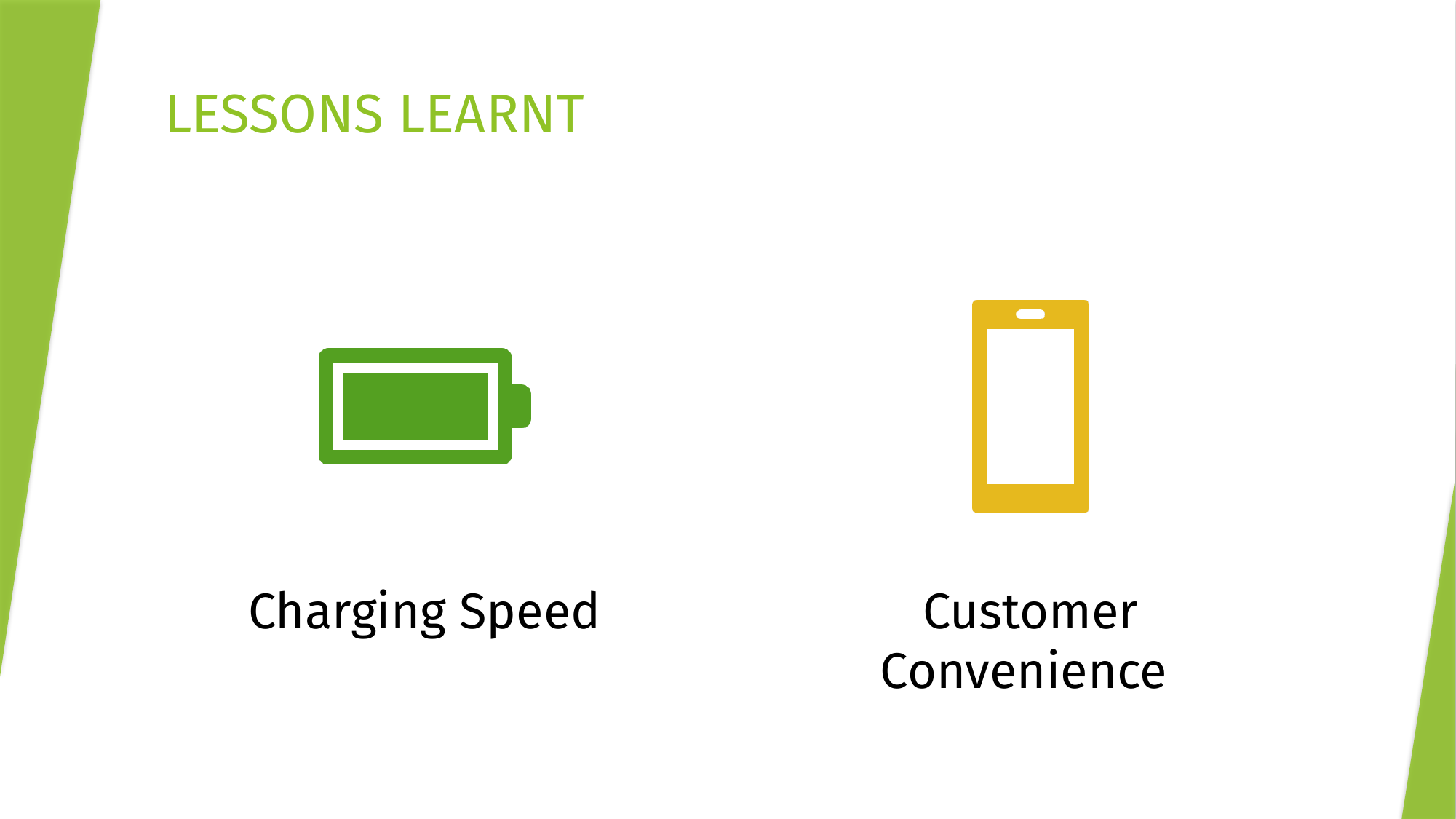

# LESSONS LEARNT
Charging Speed
Customer Convenience